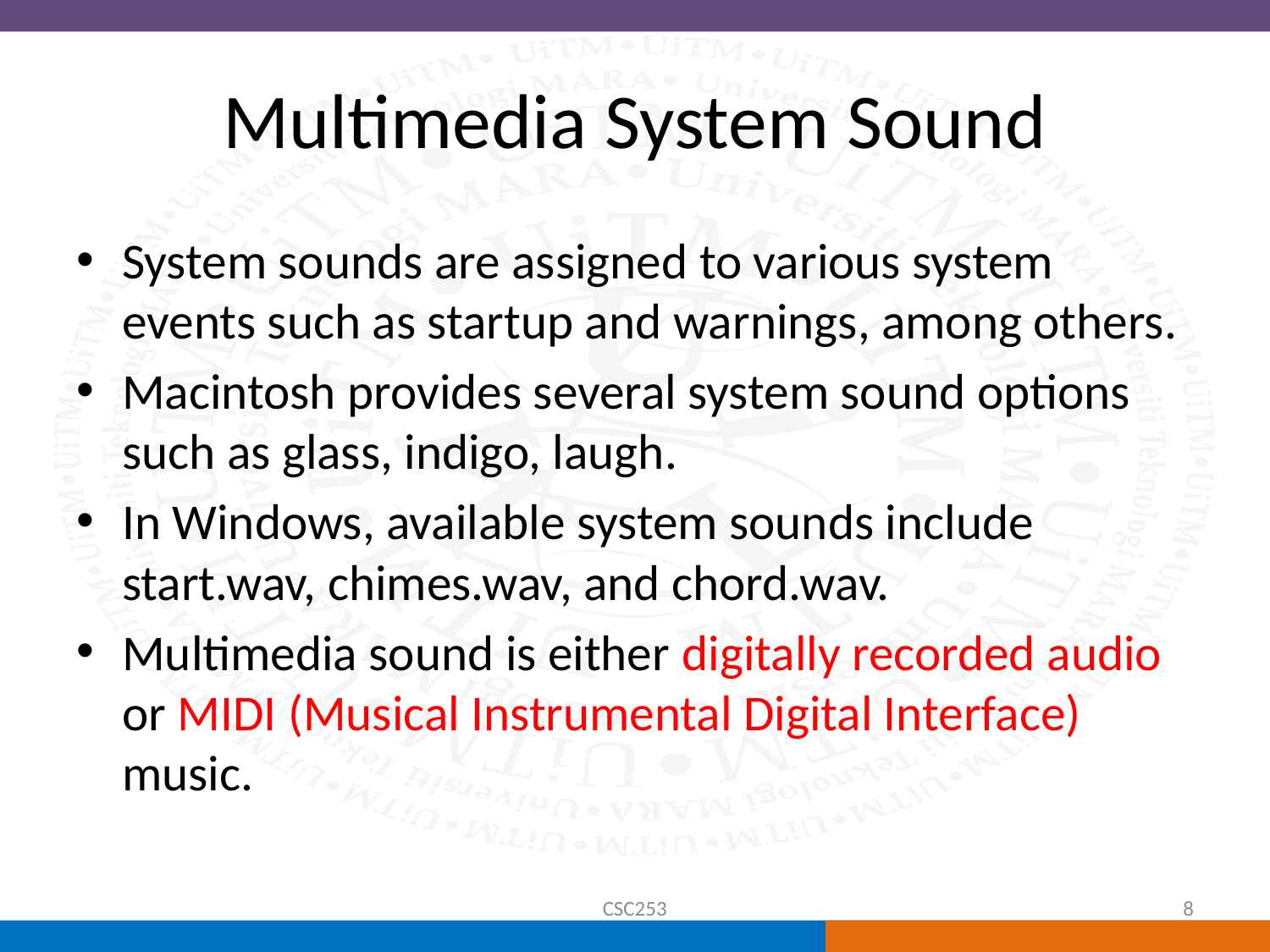

# Multimedia System Sound
System sounds are assigned to various system events such as startup and warnings, among others.
Macintosh provides several system sound options such as glass, indigo, laugh.
In Windows, available system sounds include start.wav, chimes.wav, and chord.wav.
Multimedia sound is either digitally recorded audio or MIDI (Musical Instrumental Digital Interface) music.

CSC253
8